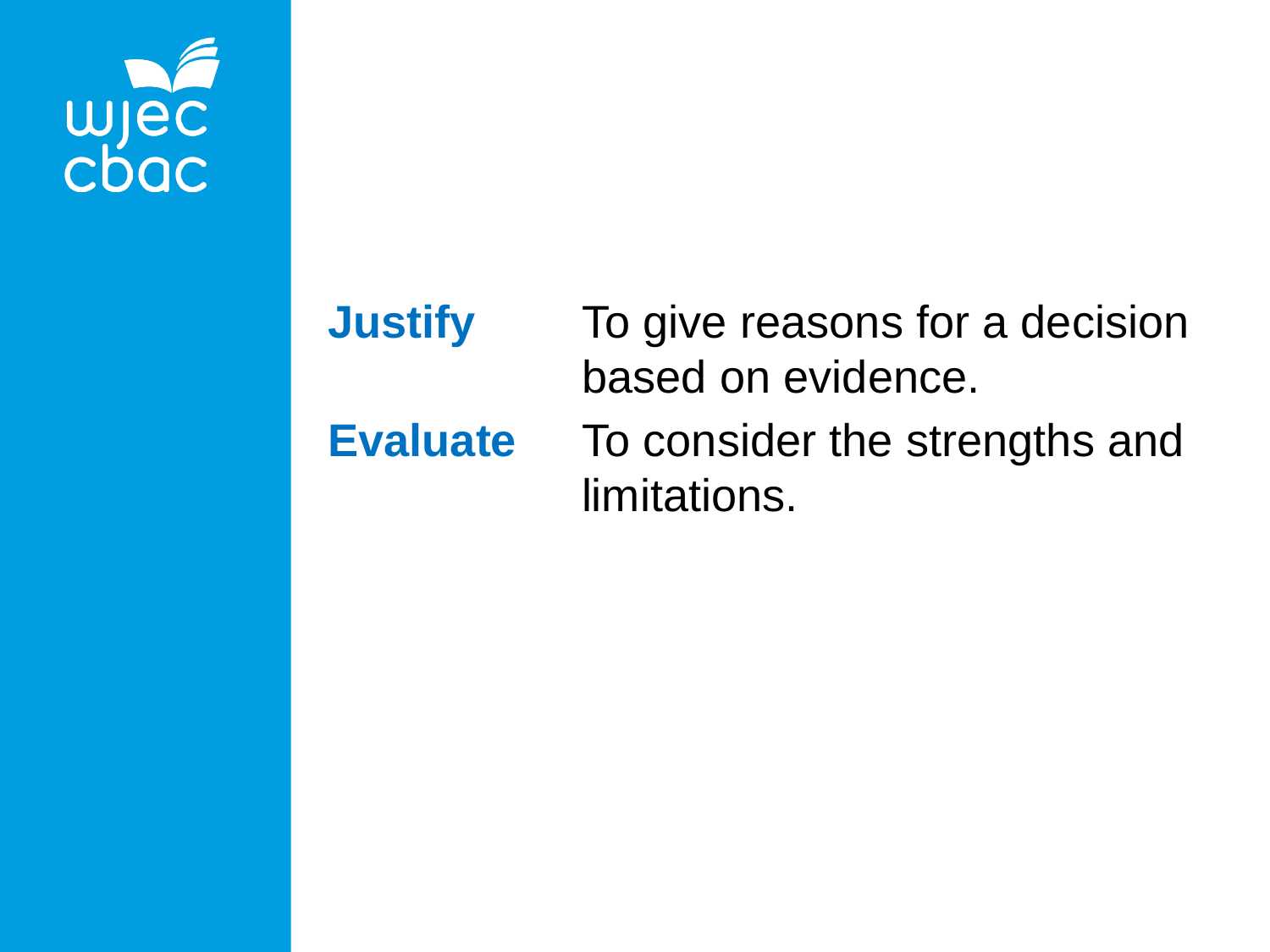

Justify	To give reasons for a decision 		based on evidence.
Evaluate	To consider the strengths and 		limitations.